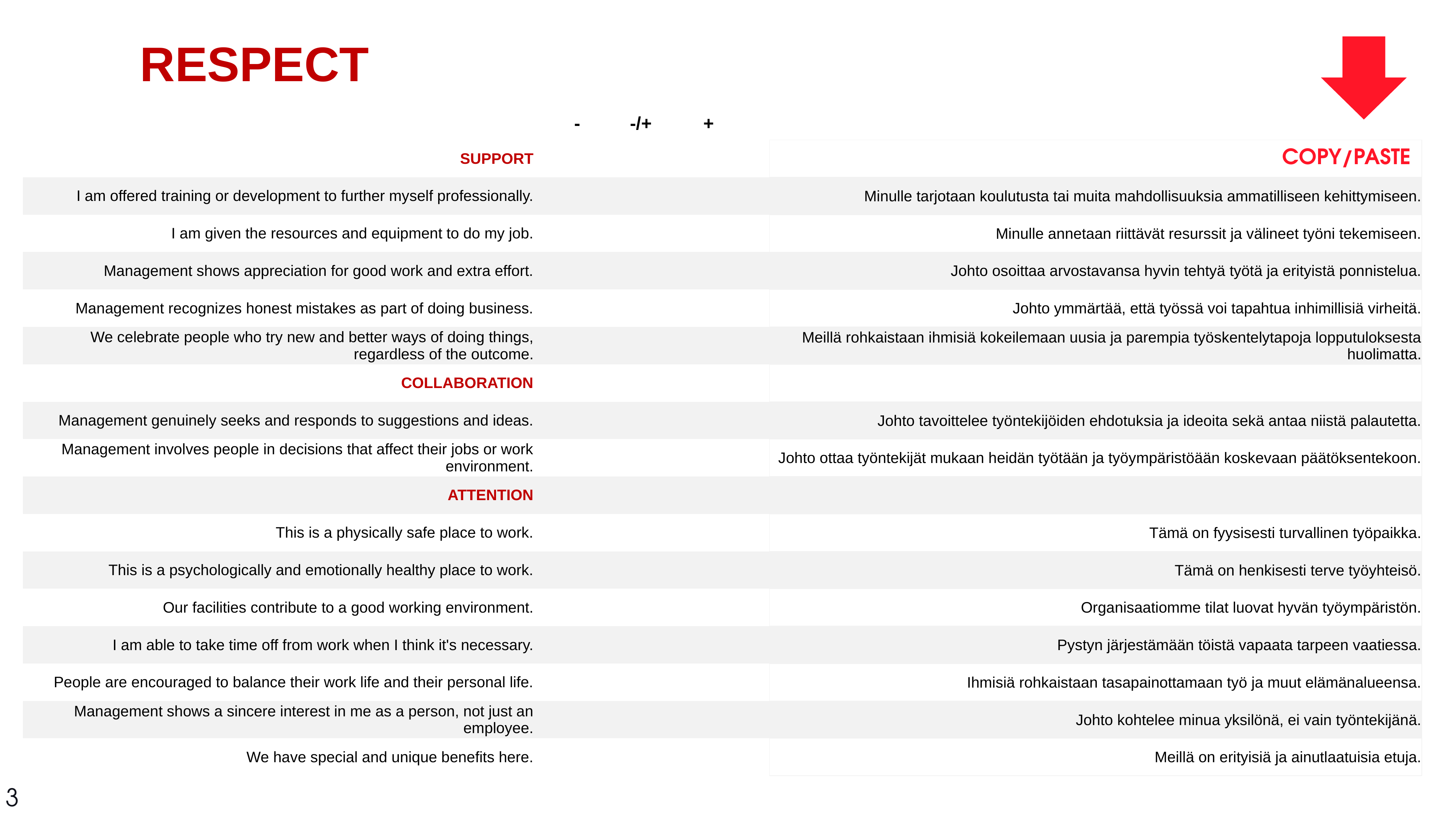

RESPECT
|  | - | -/+ | + |  |  |
| --- | --- | --- | --- | --- | --- |
| SUPPORT |  |  |  |  | COPY/PASTE |
| I am offered training or development to further myself professionally. |  |  |  |  | Minulle tarjotaan koulutusta tai muita mahdollisuuksia ammatilliseen kehittymiseen. |
| I am given the resources and equipment to do my job. |  |  |  |  | Minulle annetaan riittävät resurssit ja välineet työni tekemiseen. |
| Management shows appreciation for good work and extra effort. |  |  |  |  | Johto osoittaa arvostavansa hyvin tehtyä työtä ja erityistä ponnistelua. |
| Management recognizes honest mistakes as part of doing business. |  |  |  |  | Johto ymmärtää, että työssä voi tapahtua inhimillisiä virheitä. |
| We celebrate people who try new and better ways of doing things, regardless of the outcome. |  |  |  |  | Meillä rohkaistaan ihmisiä kokeilemaan uusia ja parempia työskentelytapoja lopputuloksesta huolimatta. |
| COLLABORATION |  |  |  |  |  |
| Management genuinely seeks and responds to suggestions and ideas. |  |  |  |  | Johto tavoittelee työntekijöiden ehdotuksia ja ideoita sekä antaa niistä palautetta. |
| Management involves people in decisions that affect their jobs or work environment. |  |  |  |  | Johto ottaa työntekijät mukaan heidän työtään ja työympäristöään koskevaan päätöksentekoon. |
| ATTENTION |  |  |  |  |  |
| This is a physically safe place to work. |  |  |  |  | Tämä on fyysisesti turvallinen työpaikka. |
| This is a psychologically and emotionally healthy place to work. |  |  |  |  | Tämä on henkisesti terve työyhteisö. |
| Our facilities contribute to a good working environment. |  |  |  |  | Organisaatiomme tilat luovat hyvän työympäristön. |
| I am able to take time off from work when I think it's necessary. |  |  |  |  | Pystyn järjestämään töistä vapaata tarpeen vaatiessa. |
| People are encouraged to balance their work life and their personal life. |  |  |  |  | Ihmisiä rohkaistaan tasapainottamaan työ ja muut elämänalueensa. |
| Management shows a sincere interest in me as a person, not just an employee. |  |  |  |  | Johto kohtelee minua yksilönä, ei vain työntekijänä. |
| We have special and unique benefits here. |  |  |  |  | Meillä on erityisiä ja ainutlaatuisia etuja. |
3